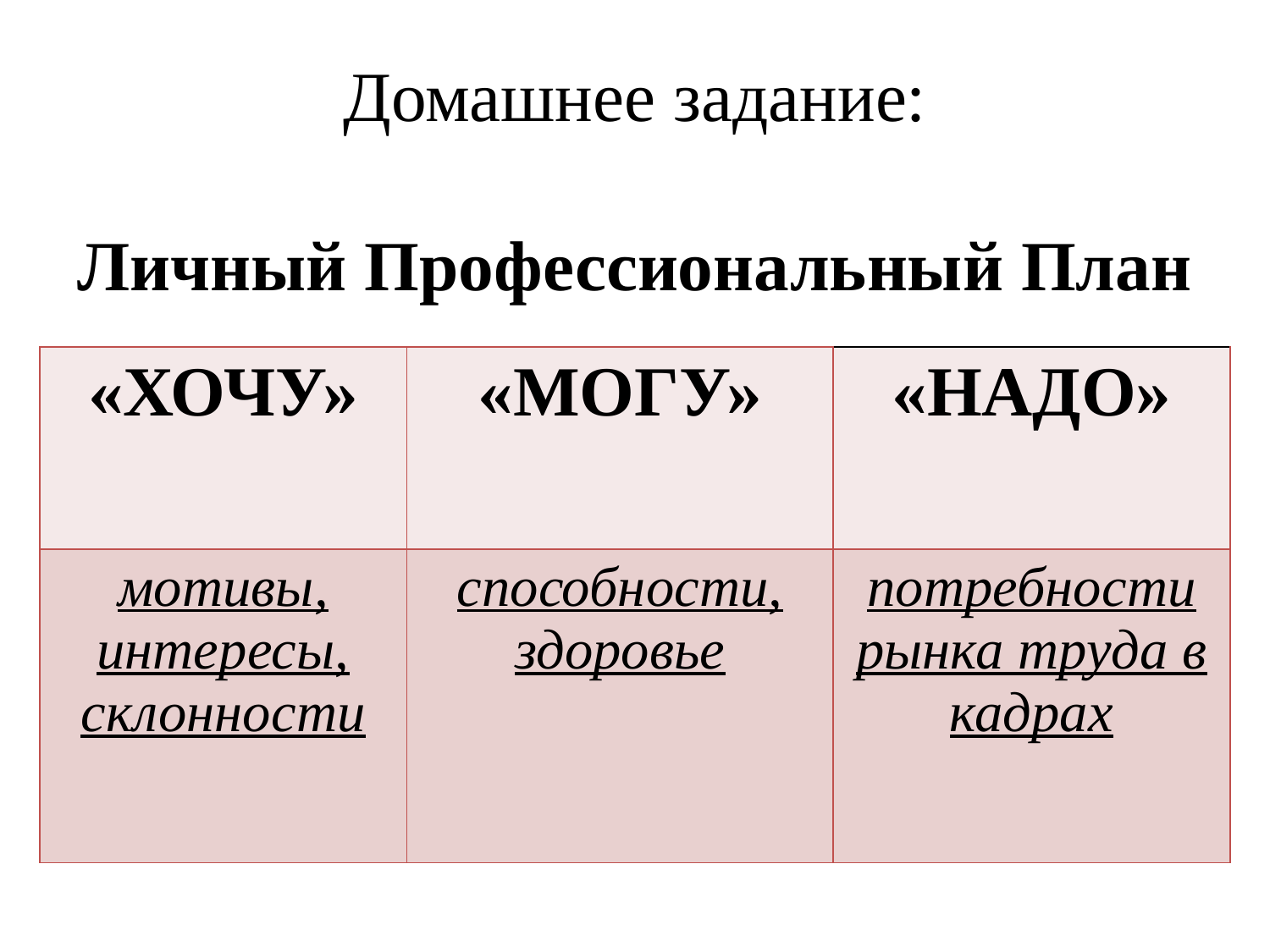

# Домашнее задание: Личный Профессиональный План
| «ХОЧУ» | «МОГУ» | «НАДО» |
| --- | --- | --- |
| мотивы, интересы, склонности | способности, здоровье | потребности рынка труда в кадрах |